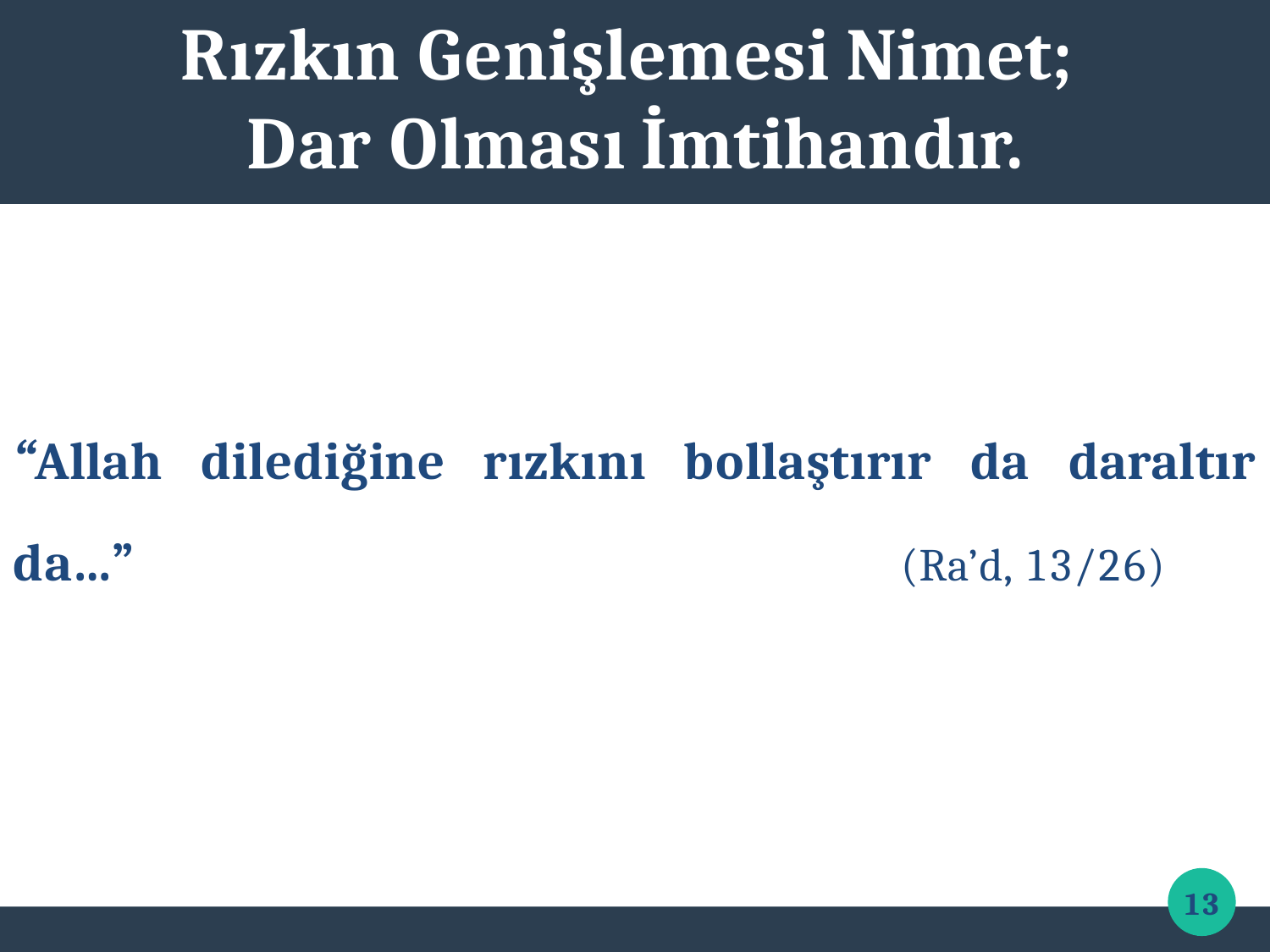

Rızkın Genişlemesi Nimet;
Dar Olması İmtihandır.
“Allah dilediğine rızkını bollaştırır da daraltır da…”							(Ra’d, 13/26)
13